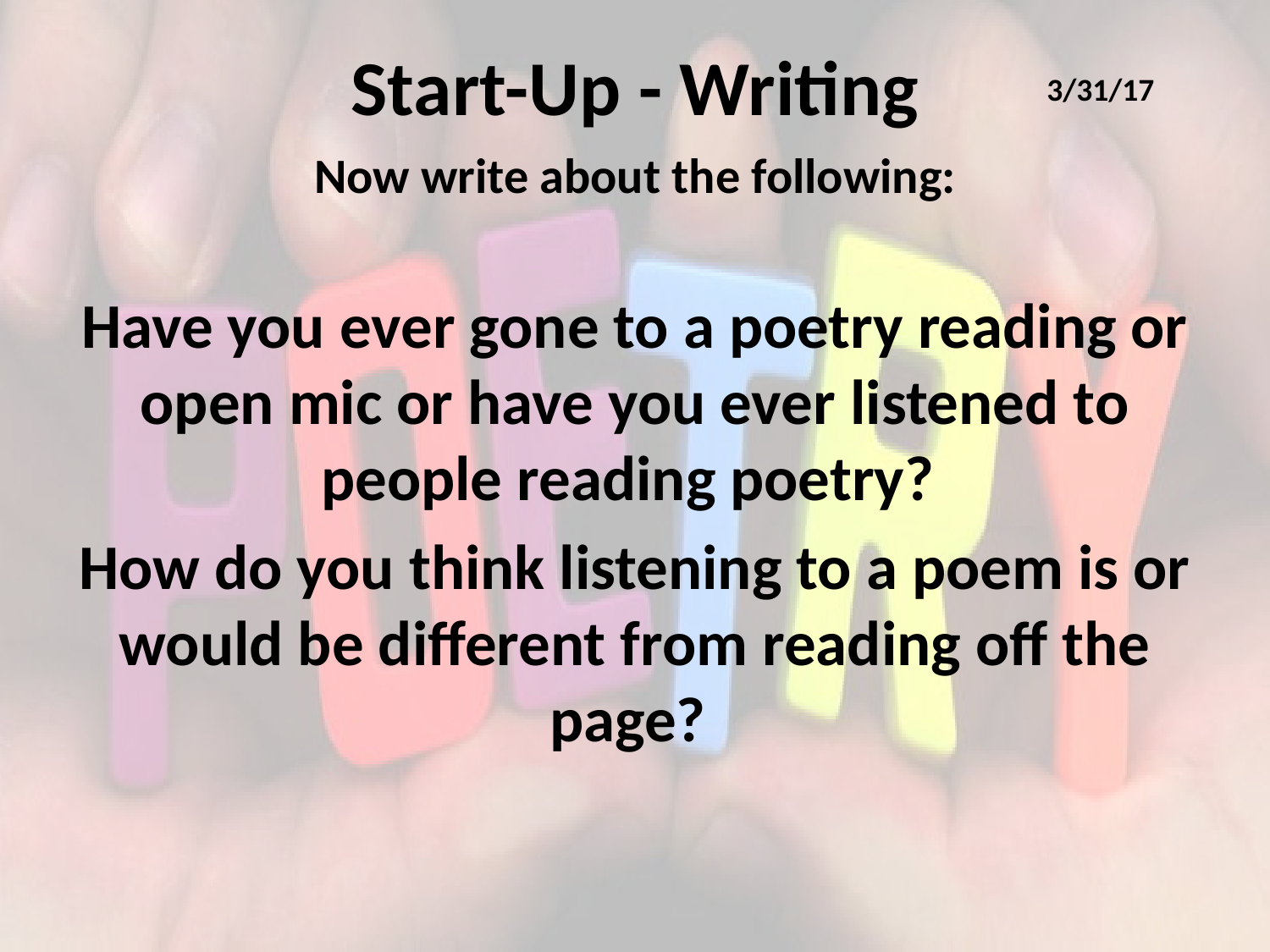

# Start-Up - Writing
3/31/17
Now write about the following:

Have you ever gone to a poetry reading or open mic or have you ever listened to people reading poetry?
How do you think listening to a poem is or would be different from reading off the page?